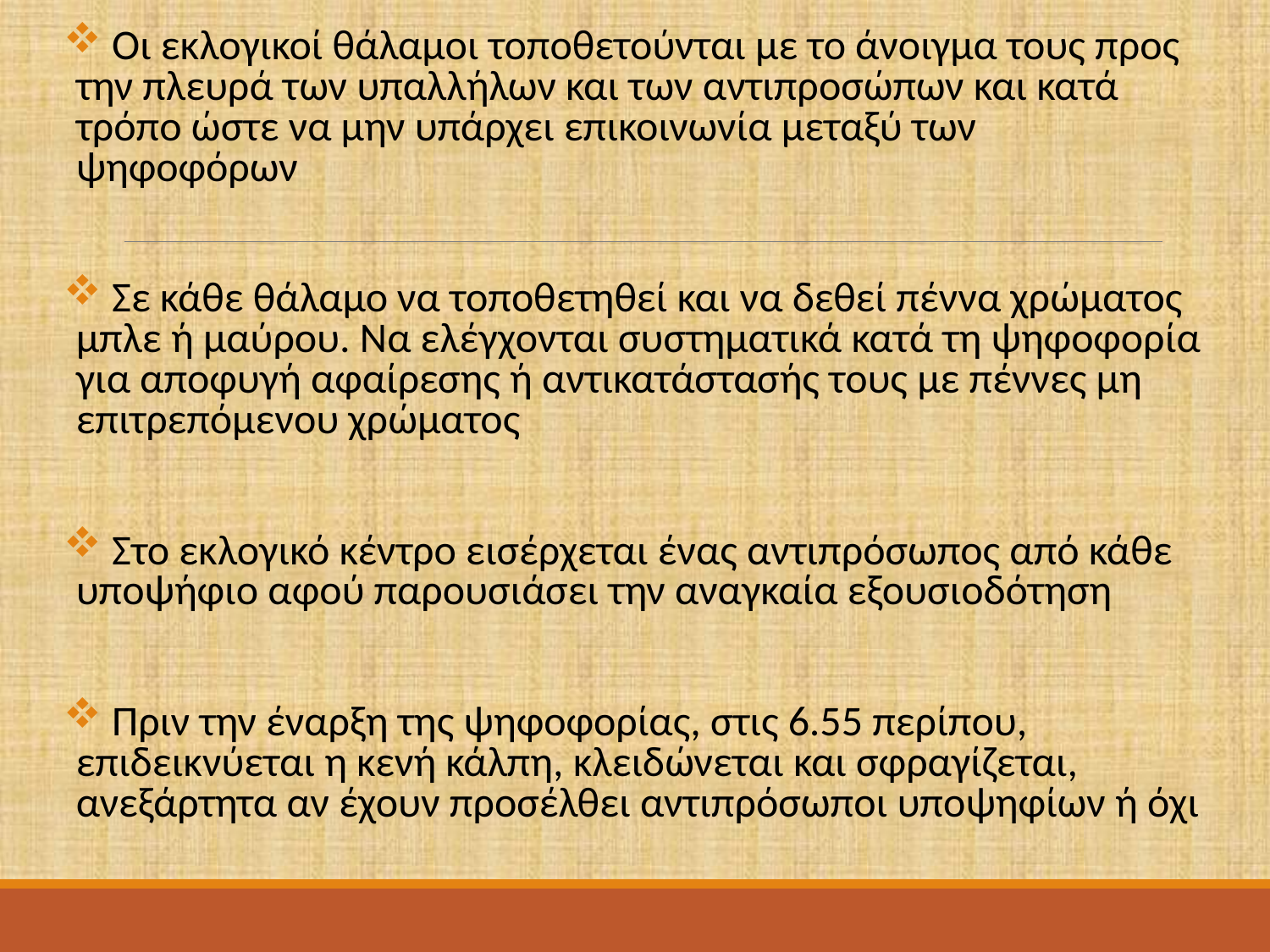

Οι εκλογικοί θάλαμοι τοποθετούνται με το άνοιγμα τους προς την πλευρά των υπαλλήλων και των αντιπροσώπων και κατά τρόπο ώστε να μην υπάρχει επικοινωνία μεταξύ των ψηφοφόρων

 Σε κάθε θάλαμο να τοποθετηθεί και να δεθεί πέννα χρώματος μπλε ή μαύρου. Να ελέγχονται συστηματικά κατά τη ψηφοφορία για αποφυγή αφαίρεσης ή αντικατάστασής τους με πέννες μη επιτρεπόμενου χρώματος

 Στο εκλογικό κέντρο εισέρχεται ένας αντιπρόσωπος από κάθε υποψήφιο αφού παρουσιάσει την αναγκαία εξουσιοδότηση

 Πριν την έναρξη της ψηφοφορίας, στις 6.55 περίπου, επιδεικνύεται η κενή κάλπη, κλειδώνεται και σφραγίζεται, ανεξάρτητα αν έχουν προσέλθει αντιπρόσωποι υποψηφίων ή όχι